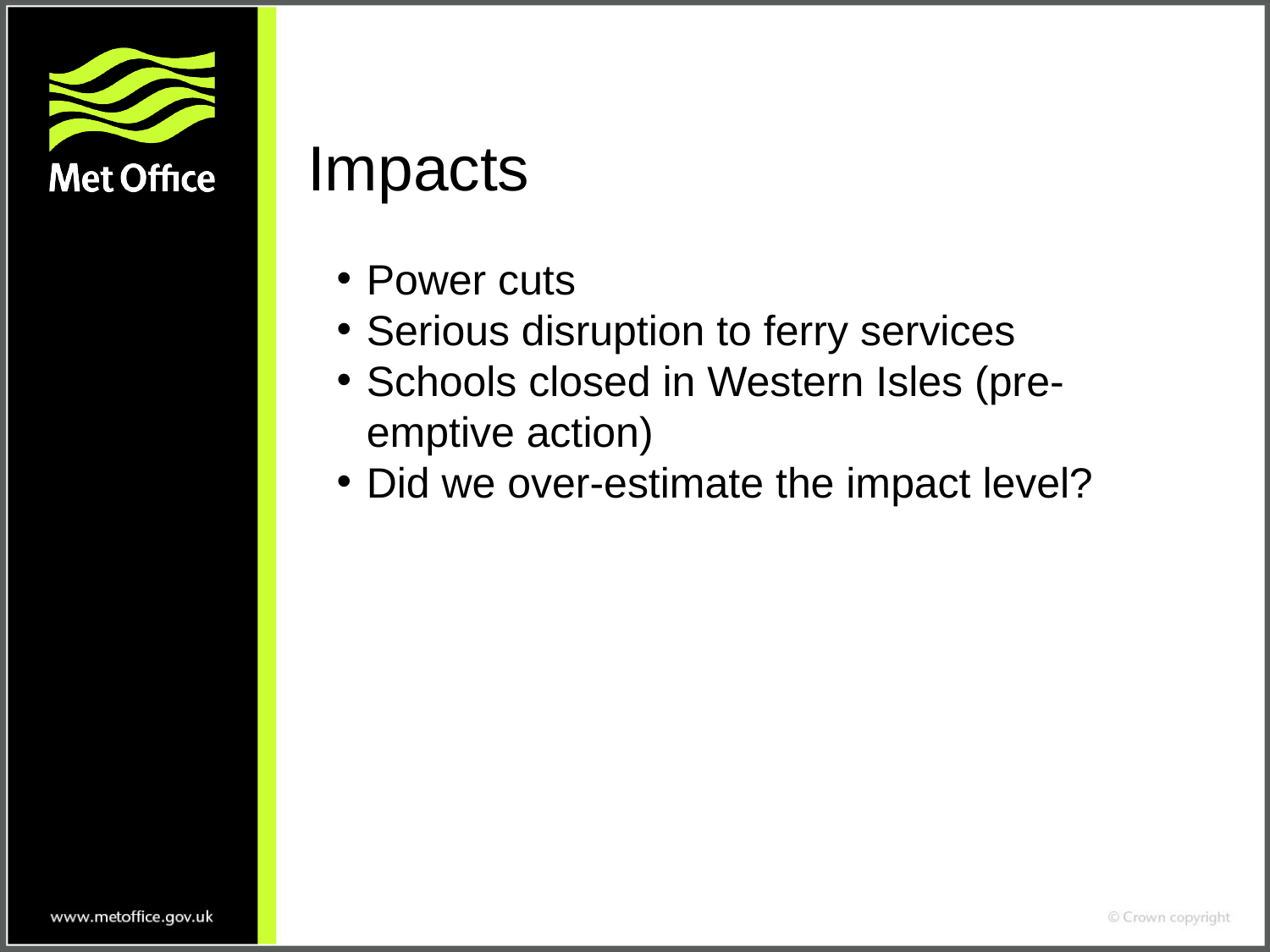

# Impacts
Power cuts
Serious disruption to ferry services
Schools closed in Western Isles (pre-emptive action)
Did we over-estimate the impact level?